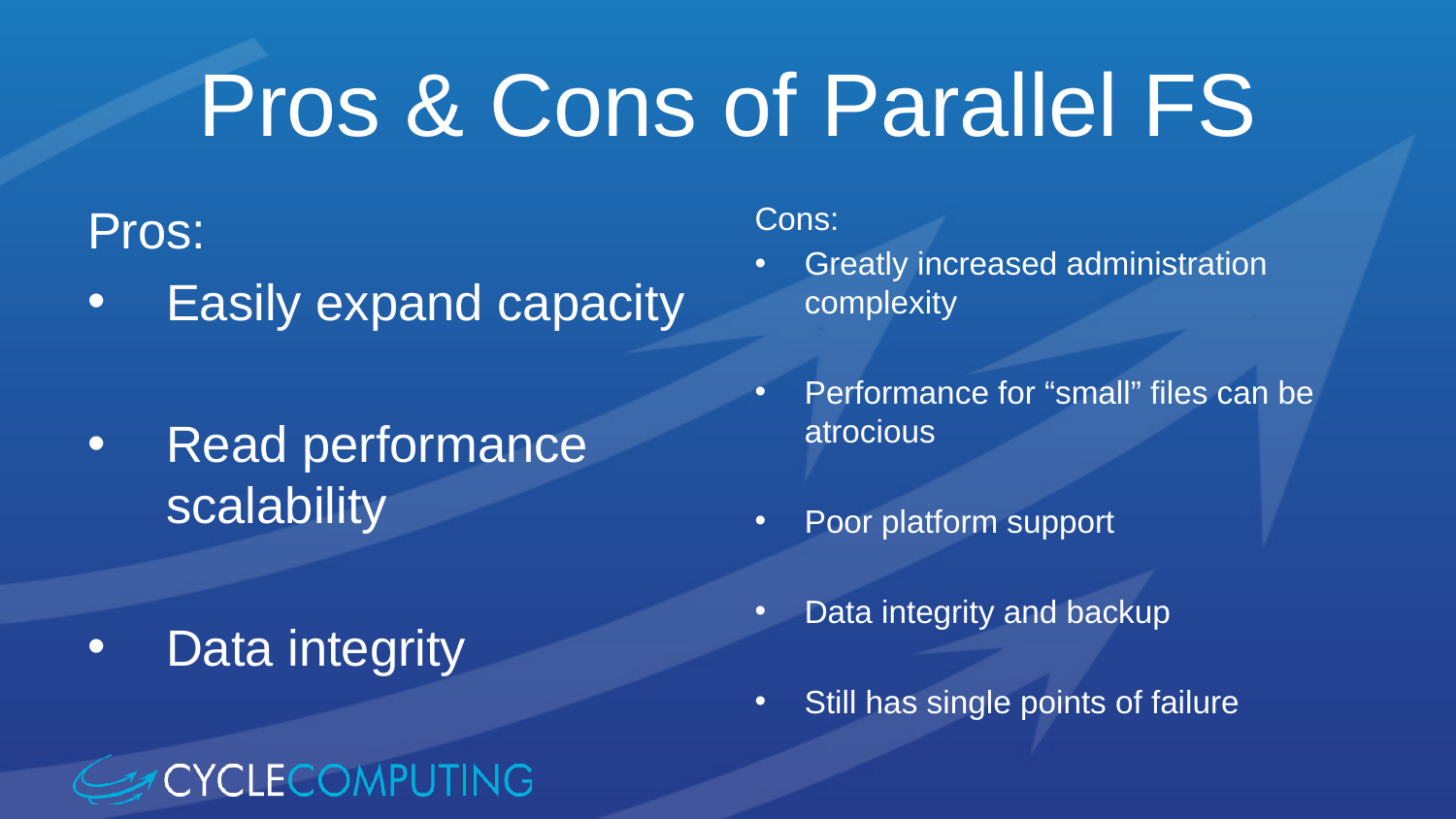

# Pros & Cons of Parallel FS
Pros:
Easily expand capacity

Read performance scalability

Data integrity

Cons:
Greatly increased administration complexity

Performance for “small” files can be atrocious

Poor platform support

Data integrity and backup

Still has single points of failure